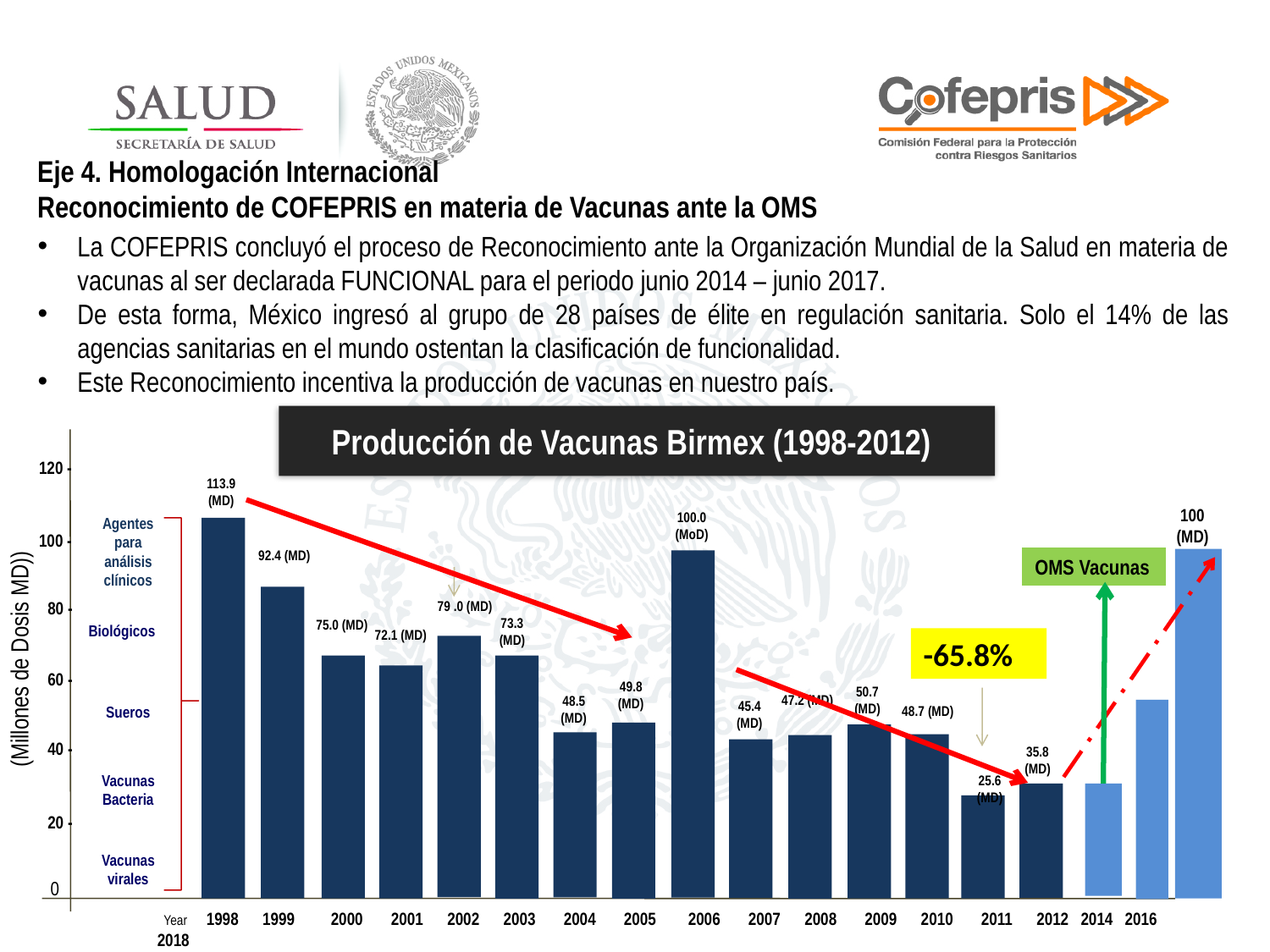

Eje 4. Homologación Internacional
Reconocimiento de COFEPRIS en materia de Vacunas ante la OMS
La COFEPRIS concluyó el proceso de Reconocimiento ante la Organización Mundial de la Salud en materia de vacunas al ser declarada FUNCIONAL para el periodo junio 2014 – junio 2017.
De esta forma, México ingresó al grupo de 28 países de élite en regulación sanitaria. Solo el 14% de las agencias sanitarias en el mundo ostentan la clasificación de funcionalidad.
Este Reconocimiento incentiva la producción de vacunas en nuestro país.
     Producción de Vacunas Birmex (1998-2012)
120 -
113.9
(MD)
100.0 (MoD)
Agentes para análisis clínicos

100 -
92.4 (MD)

79 .0 (MD)
80 -
73.3 (MD)
75.0 (MD)
Biológicos
72.1 (MD)

(Millones de Dosis MD))

60 -

49.8 (MD)
50.7 (MD)
47.2 (MD)
48.5 (MD)
45.4 (MD)
Sueros
48.7 (MD)

40 -

35.8 (MD)

Vacunas Bacteria
25.6 (MD)

20 -
Vacunas virales
0
  Year      1998      1999         2000       2001      2002      2003       2004       2005        2006       2007      2008       2009      2010       2011      2012   2014   2016     2018
-65.8%
100
(MD)
OMS Vacunas